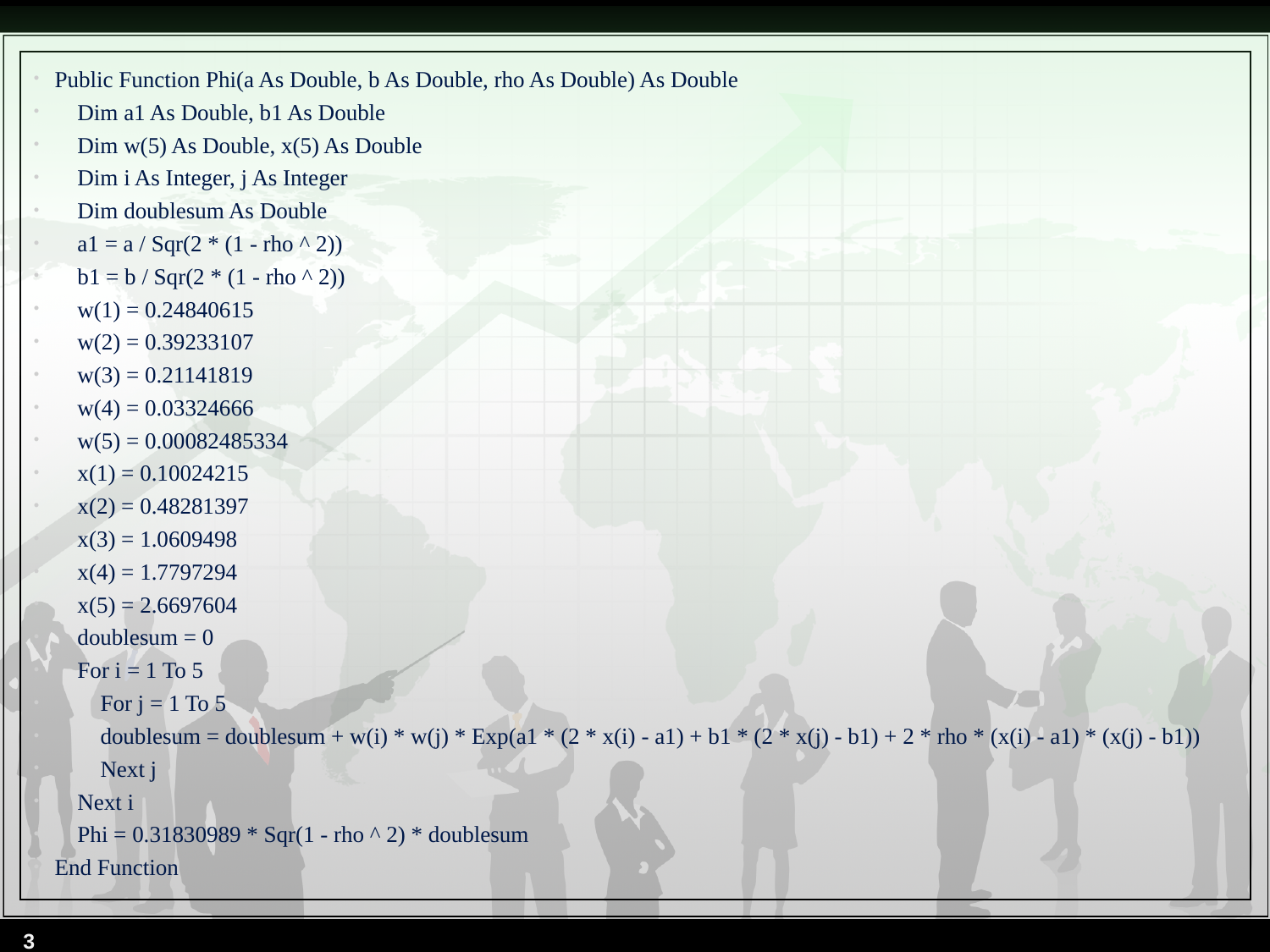

Public Function Phi(a As Double, b As Double, rho As Double) As Double
    Dim a1 As Double, b1 As Double
    Dim w(5) As Double, x(5) As Double
    Dim i As Integer, j As Integer
    Dim doublesum As Double
    a1 = a / Sqr(2 * (1 - rho ^ 2))
    b1 = b / Sqr(2 * (1 - rho ^ 2))
    w(1) = 0.24840615
    w(2) = 0.39233107
    w(3) = 0.21141819
    w(4) = 0.03324666
    w(5) = 0.00082485334
    x(1) = 0.10024215
    x(2) = 0.48281397
    x(3) = 1.0609498
    x(4) = 1.7797294
    x(5) = 2.6697604
    doublesum = 0
    For i = 1 To 5
        For j = 1 To 5
        doublesum = doublesum + w(i) * w(j) * Exp(a1 * (2 * x(i) - a1) + b1 * (2 * x(j) - b1) + 2 * rho * (x(i) - a1) * (x(j) - b1))
        Next j
    Next i
    Phi = 0.31830989 * Sqr(1 - rho ^ 2) * doublesum
End Function

3